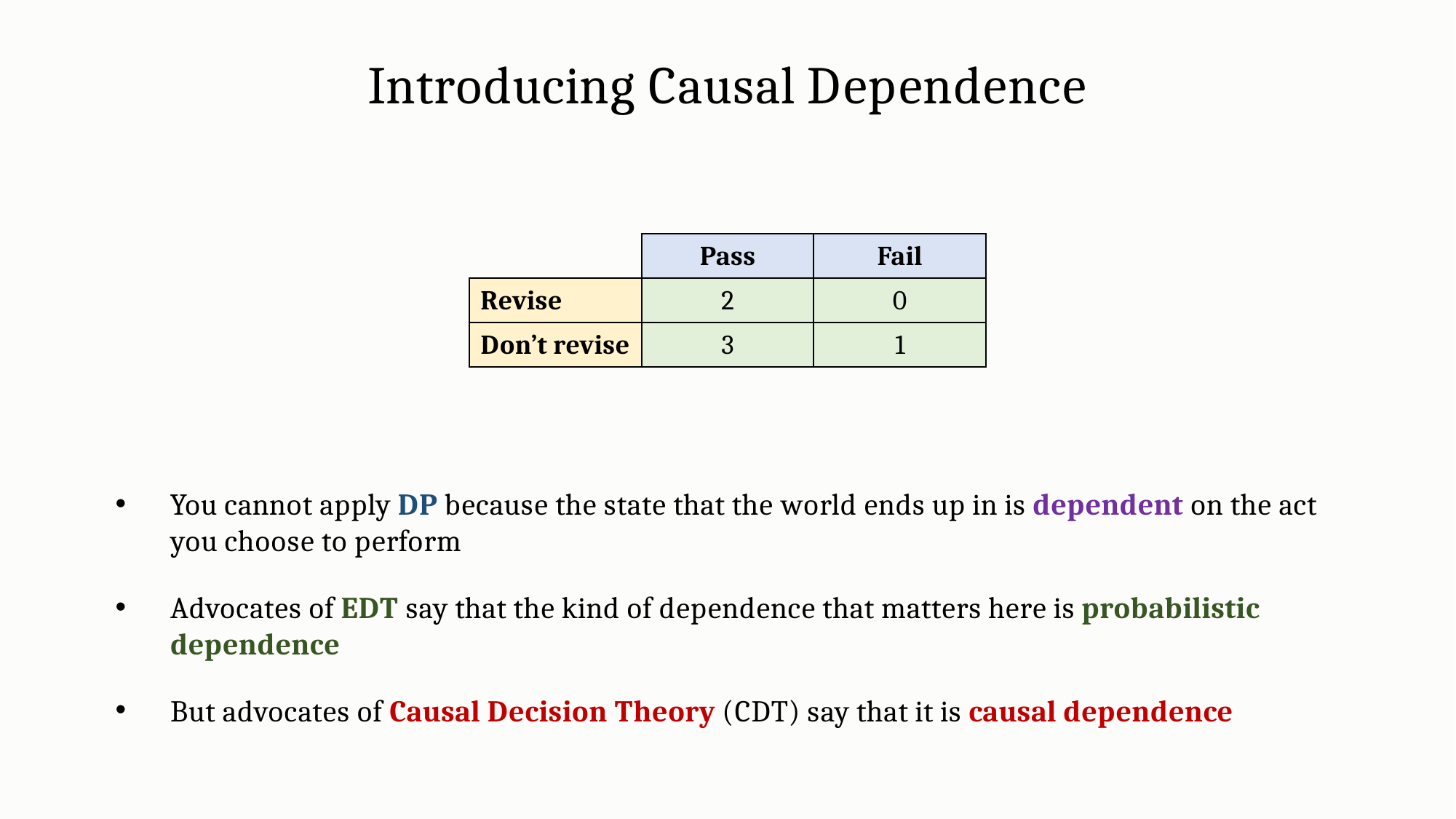

Introducing Causal Dependence
|  | Pass | Fail |
| --- | --- | --- |
| Revise | 2 | 0 |
| Don’t revise | 3 | 1 |
You cannot apply DP because the state that the world ends up in is dependent on the act you choose to perform
Advocates of EDT say that the kind of dependence that matters here is probabilistic dependence
But advocates of Causal Decision Theory (CDT) say that it is causal dependence